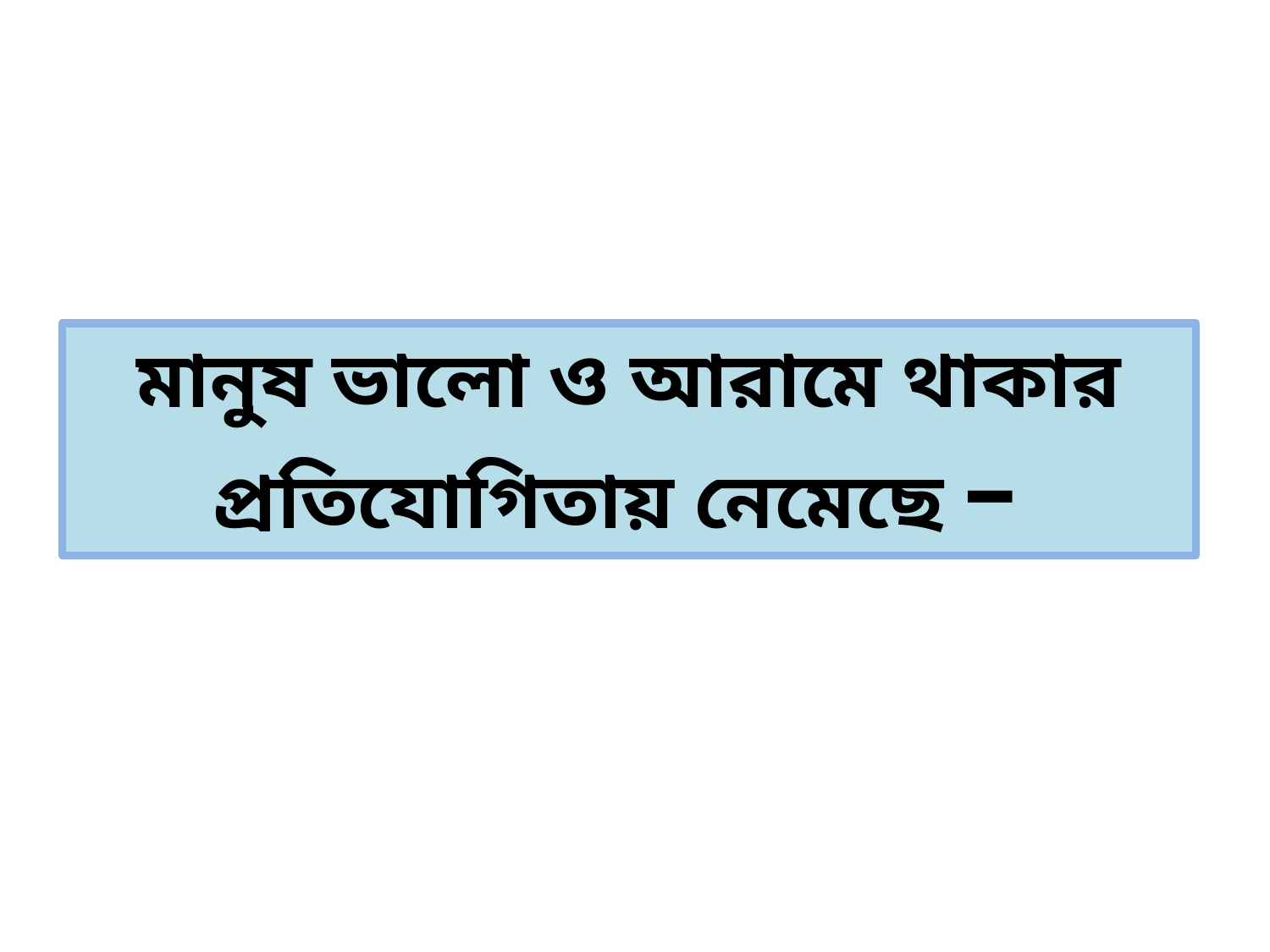

মানুষ ভালো ও আরামে থাকার প্রতিযোগিতায় নেমেছে –